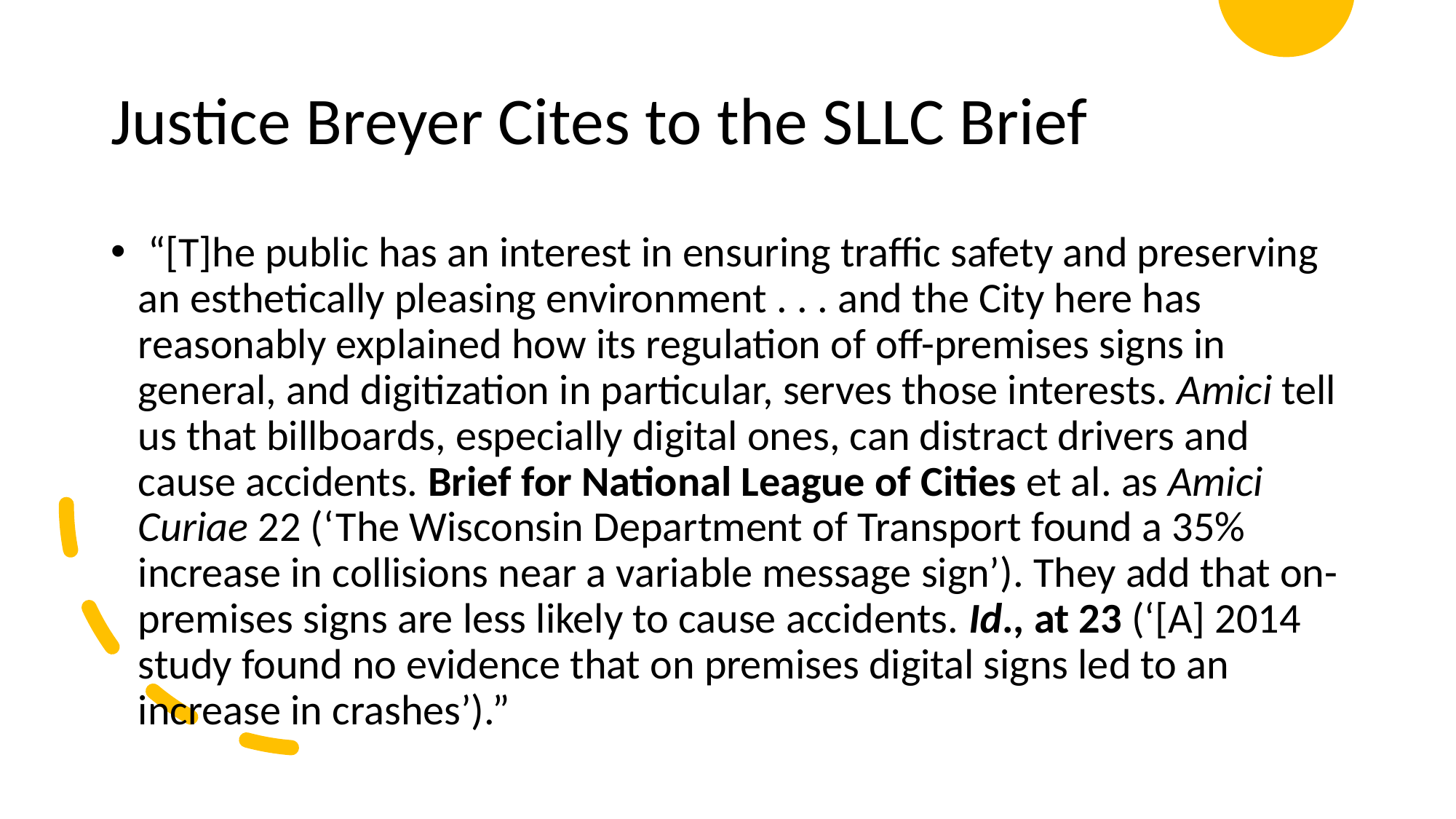

# Justice Breyer Cites to the SLLC Brief
 “[T]he public has an interest in ensuring traffic safety and preserving an esthetically pleasing environment . . . and the City here has reasonably explained how its regulation of off-premises signs in general, and digitization in particular, serves those interests. Amici tell us that billboards, especially digital ones, can distract drivers and cause accidents. Brief for National League of Cities et al. as Amici Curiae 22 (‘The Wisconsin Department of Transport found a 35% increase in collisions near a variable message sign’). They add that on-premises signs are less likely to cause accidents. Id., at 23 (‘[A] 2014 study found no evidence that on premises digital signs led to an increase in crashes’).”